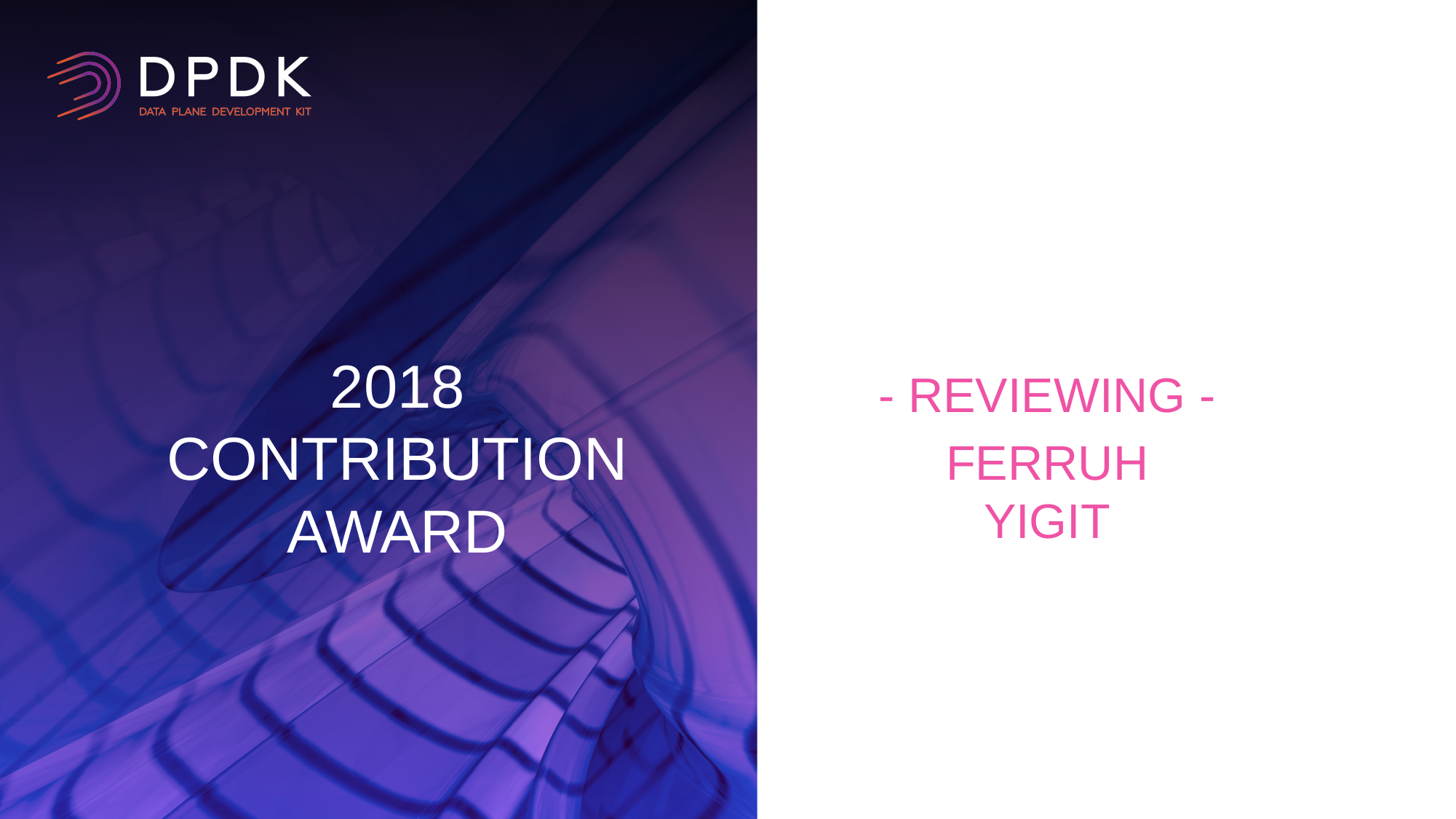

- Reviewing -
Ferruh
Yigit
# 2018 CONTRIBUTION AWARD